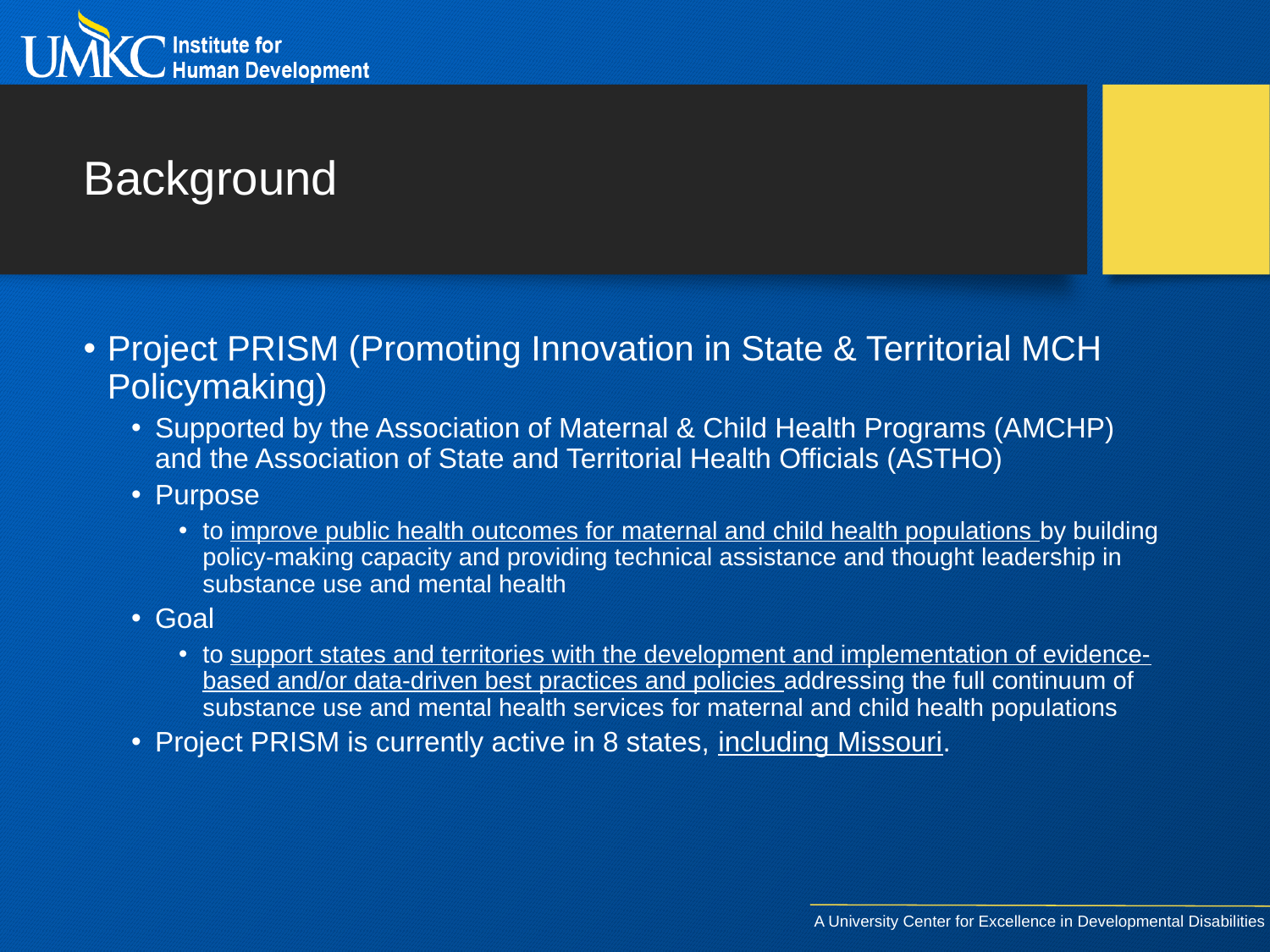

# Background
Project PRISM (Promoting Innovation in State & Territorial MCH Policymaking)
Supported by the Association of Maternal & Child Health Programs (AMCHP) and the Association of State and Territorial Health Officials (ASTHO)
Purpose
to improve public health outcomes for maternal and child health populations by building policy-making capacity and providing technical assistance and thought leadership in substance use and mental health
Goal
to support states and territories with the development and implementation of evidence-based and/or data-driven best practices and policies addressing the full continuum of substance use and mental health services for maternal and child health populations
Project PRISM is currently active in 8 states, including Missouri.